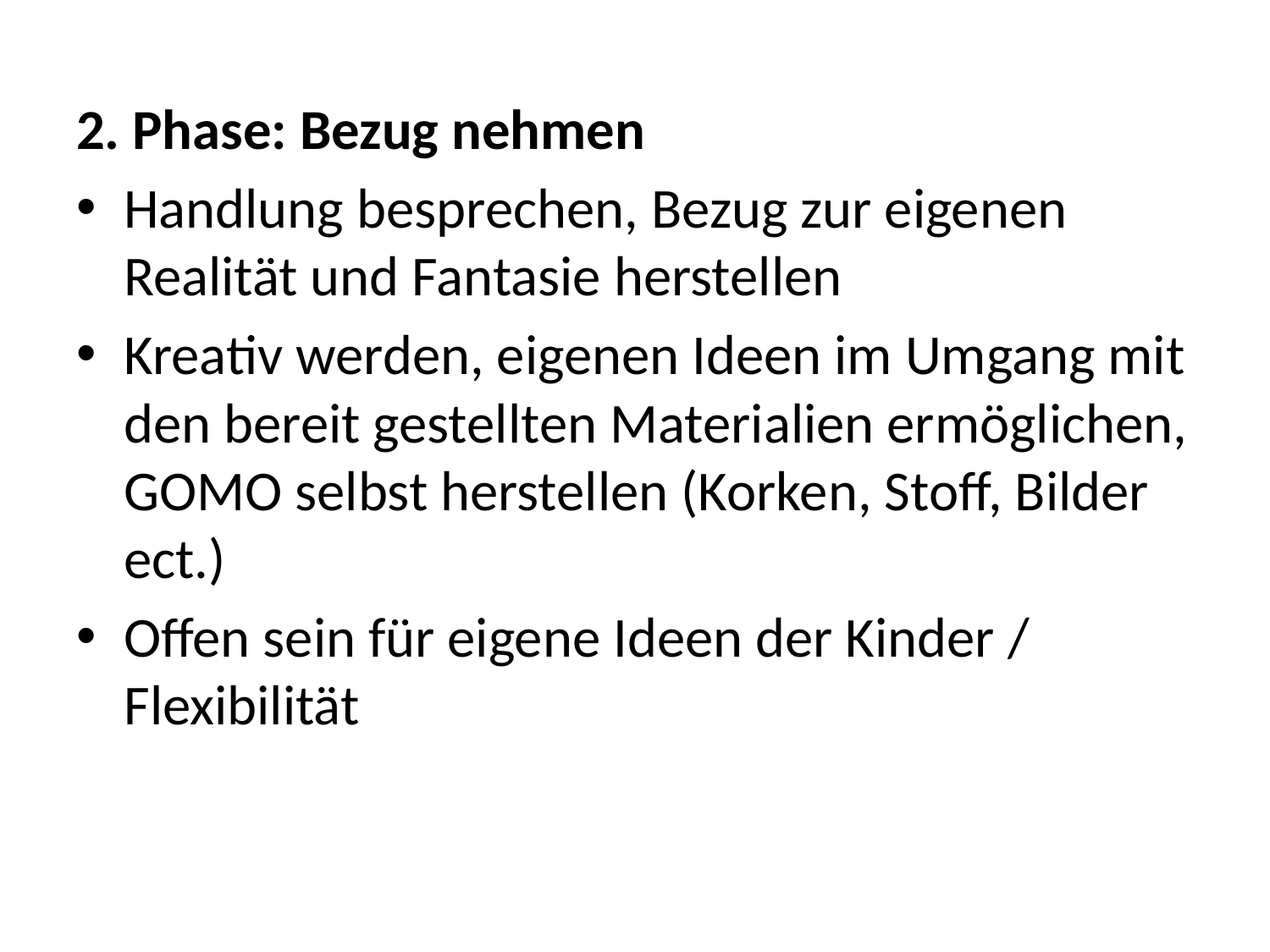

2. Phase: Bezug nehmen
Handlung besprechen, Bezug zur eigenen Realität und Fantasie herstellen
Kreativ werden, eigenen Ideen im Umgang mit den bereit gestellten Materialien ermöglichen, GOMO selbst herstellen (Korken, Stoff, Bilder ect.)
Offen sein für eigene Ideen der Kinder / Flexibilität